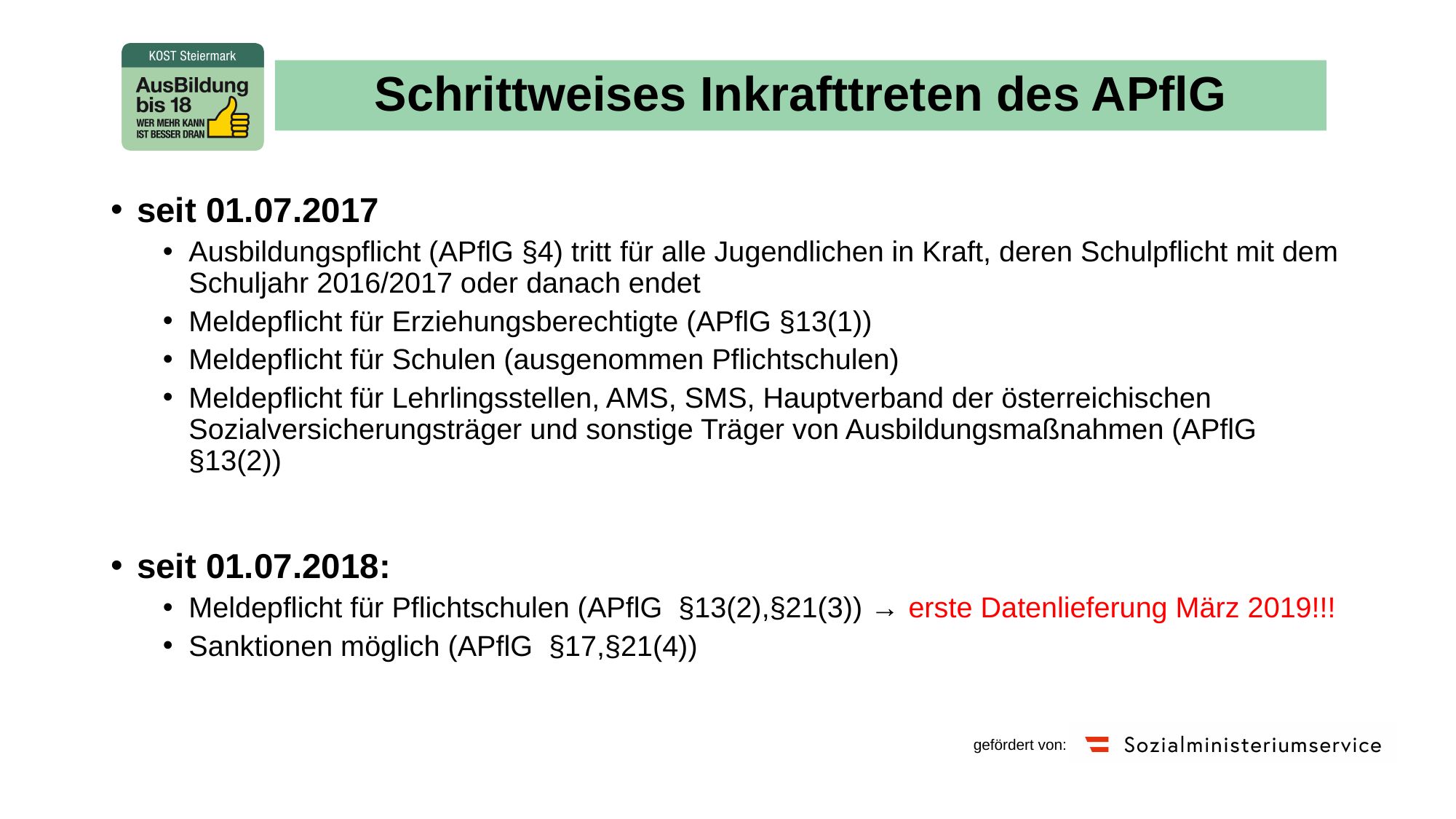

# Schrittweises Inkrafttreten des APflG
seit 01.07.2017
Ausbildungspflicht (APflG §4) tritt für alle Jugendlichen in Kraft, deren Schulpflicht mit dem Schuljahr 2016/2017 oder danach endet
Meldepflicht für Erziehungsberechtigte (APflG §13(1))
Meldepflicht für Schulen (ausgenommen Pflichtschulen)
Meldepflicht für Lehrlingsstellen, AMS, SMS, Hauptverband der österreichischen Sozialversicherungsträger und sonstige Träger von Ausbildungsmaßnahmen (APflG §13(2))

seit 01.07.2018:
Meldepflicht für Pflichtschulen (APflG  §13(2),§21(3)) → erste Datenlieferung März 2019!!!
Sanktionen möglich (APflG  §17,§21(4))